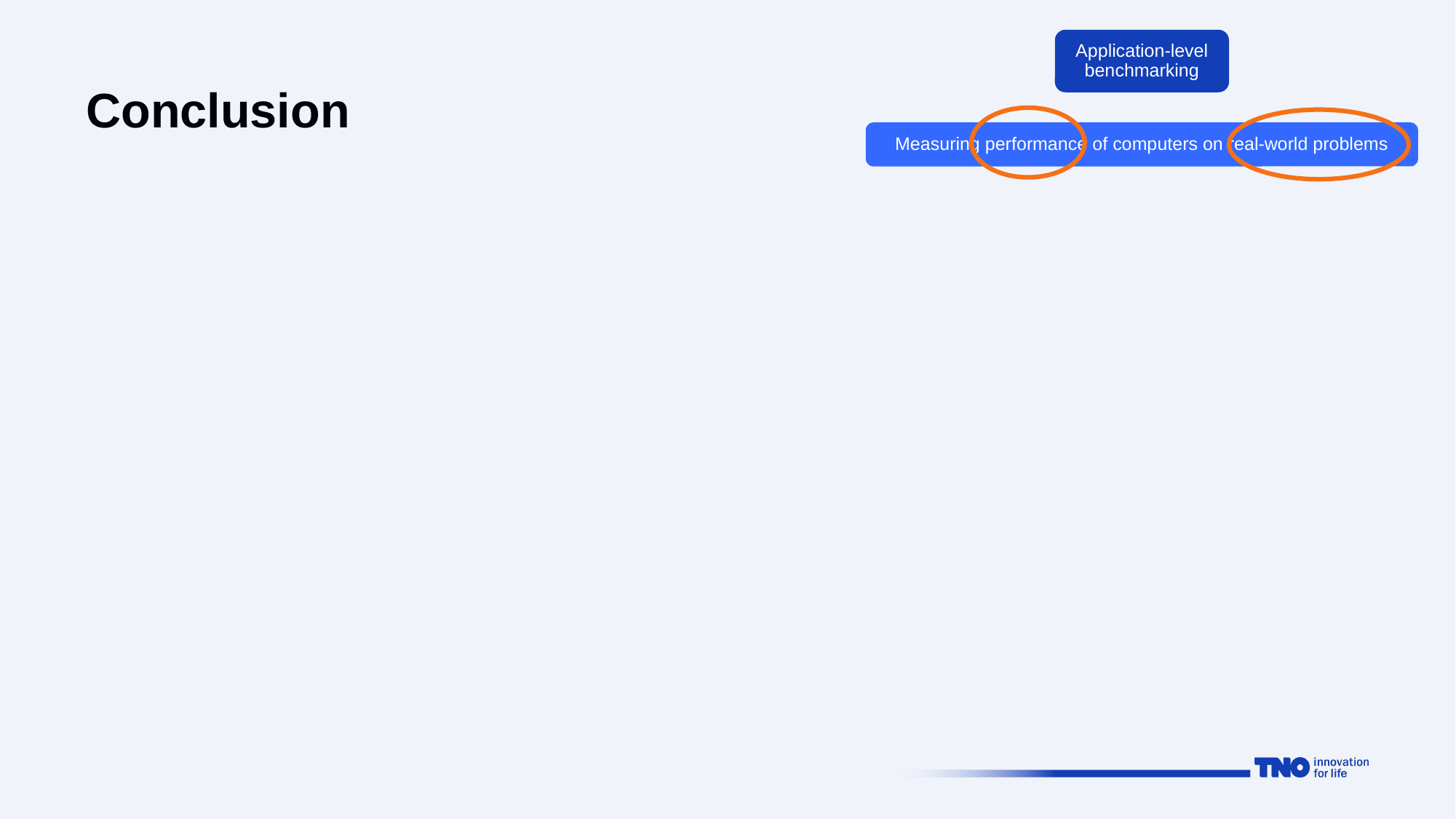

Application-level benchmarking

Measuring performance of computers on real-world problems

# Conclusion